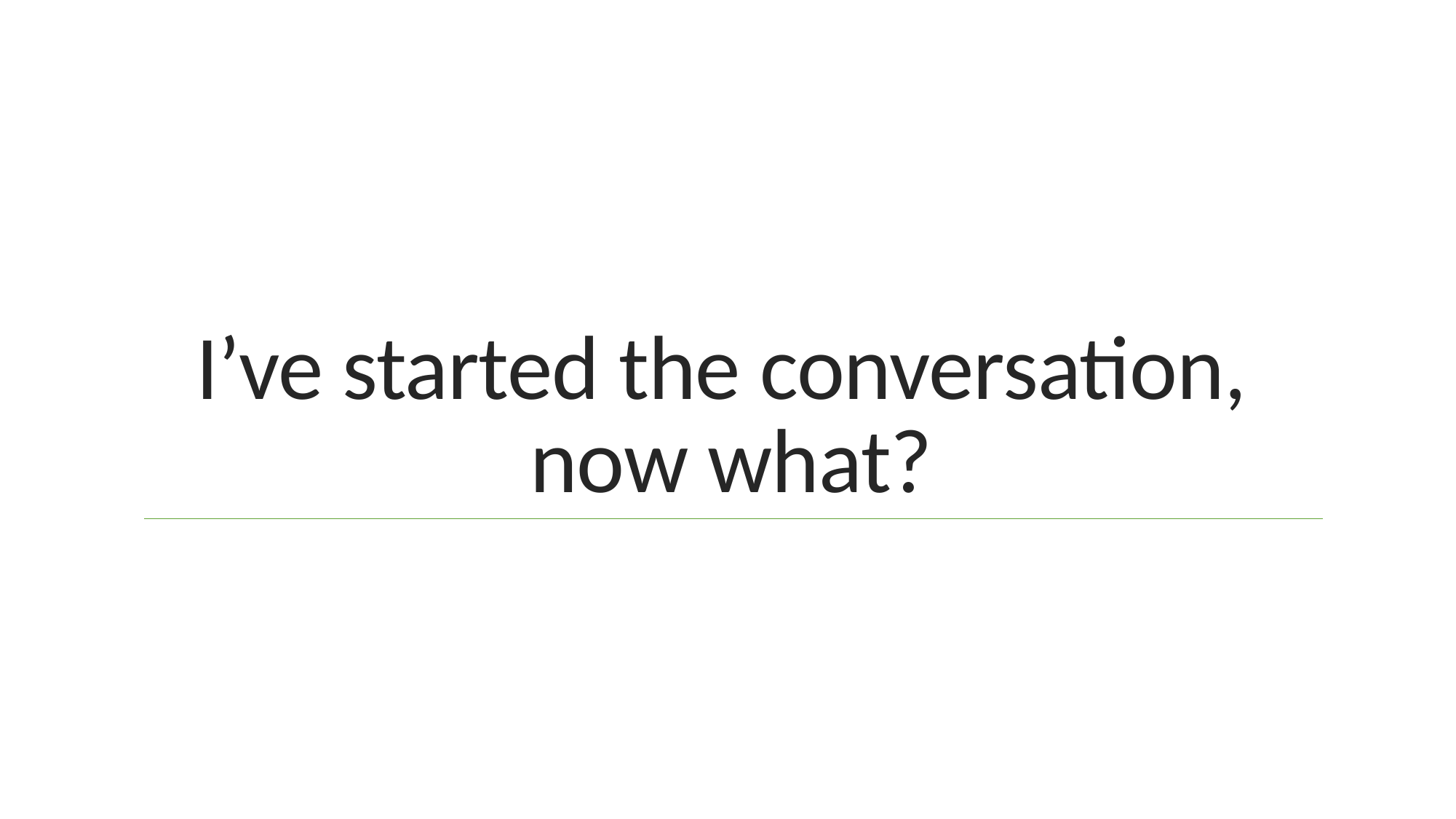

# I’ve started the conversation, now what?